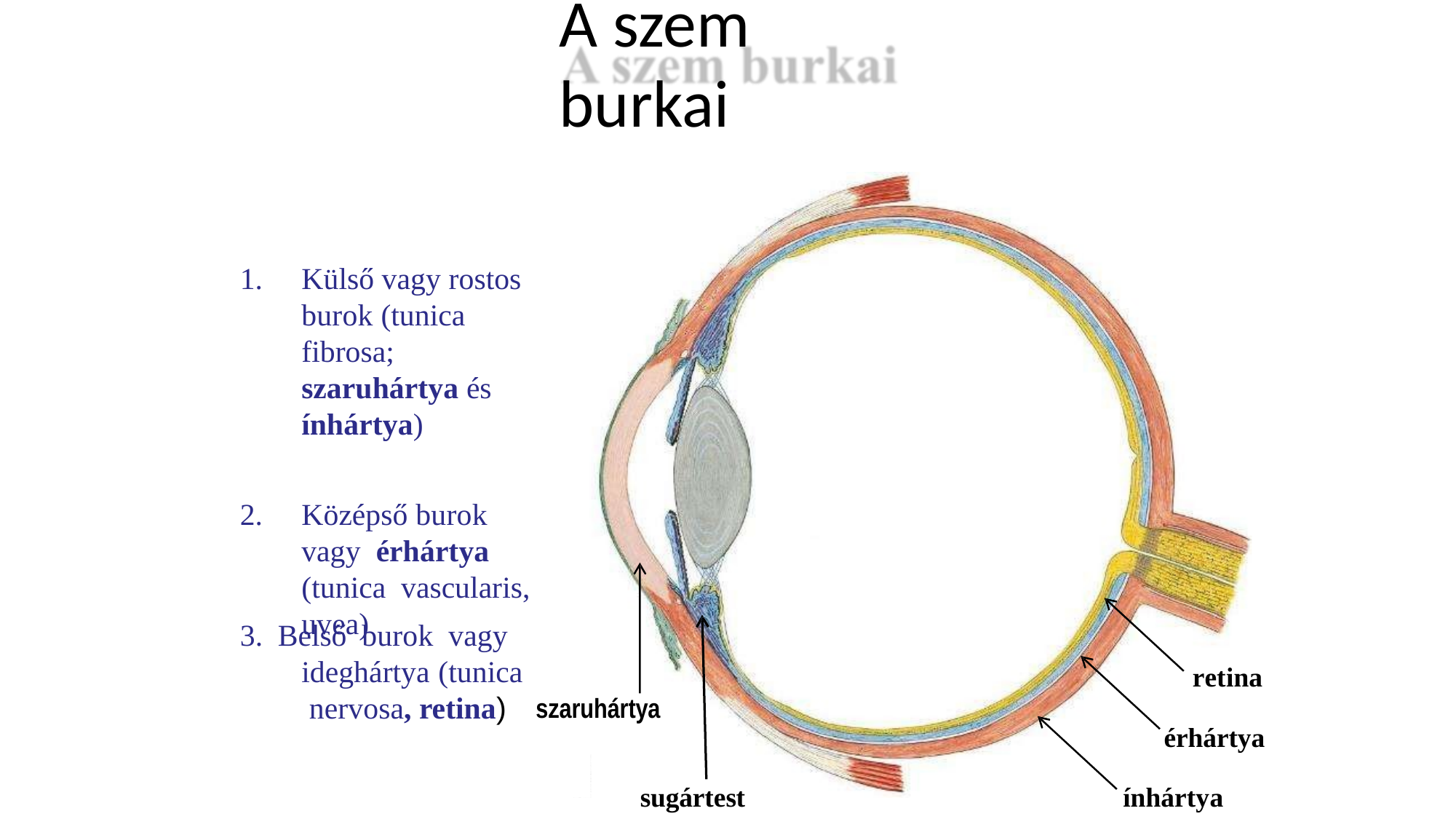

# A szem burkai

Külső vagy rostos  burok (tunica fibrosa;  szaruhártya és  ínhártya)

Középső burok vagy  érhártya (tunica  vascularis, uvea)

3. Belső burok vagy  ideghártya (tunica  nervosa, retina)

retina
szaruhártya

érhártya

sugártest
ínhártya